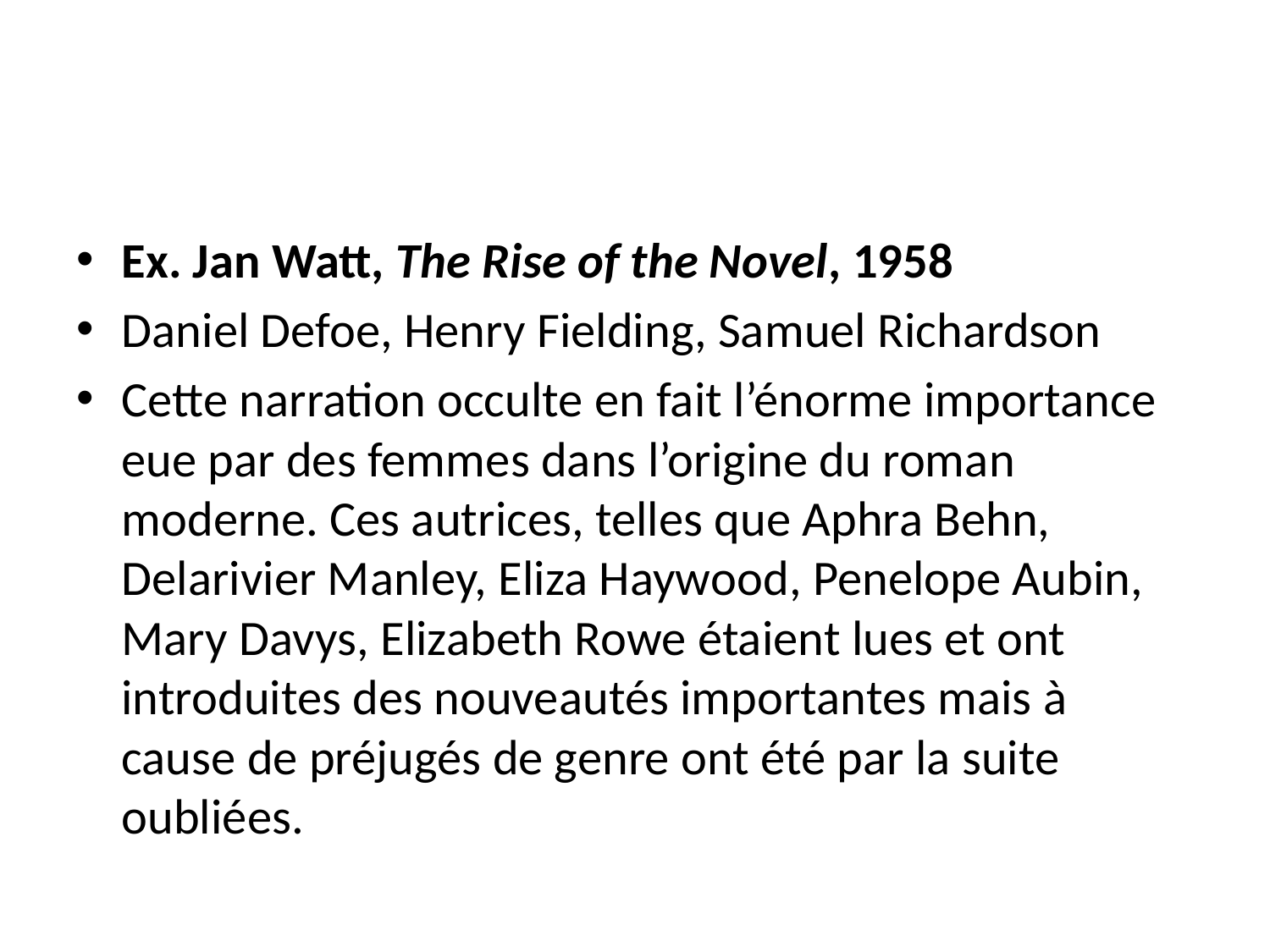

#
Ex. Jan Watt, The Rise of the Novel, 1958
Daniel Defoe, Henry Fielding, Samuel Richardson
Cette narration occulte en fait l’énorme importance eue par des femmes dans l’origine du roman moderne. Ces autrices, telles que Aphra Behn, Delarivier Manley, Eliza Haywood, Penelope Aubin, Mary Davys, Elizabeth Rowe étaient lues et ont introduites des nouveautés importantes mais à cause de préjugés de genre ont été par la suite oubliées.